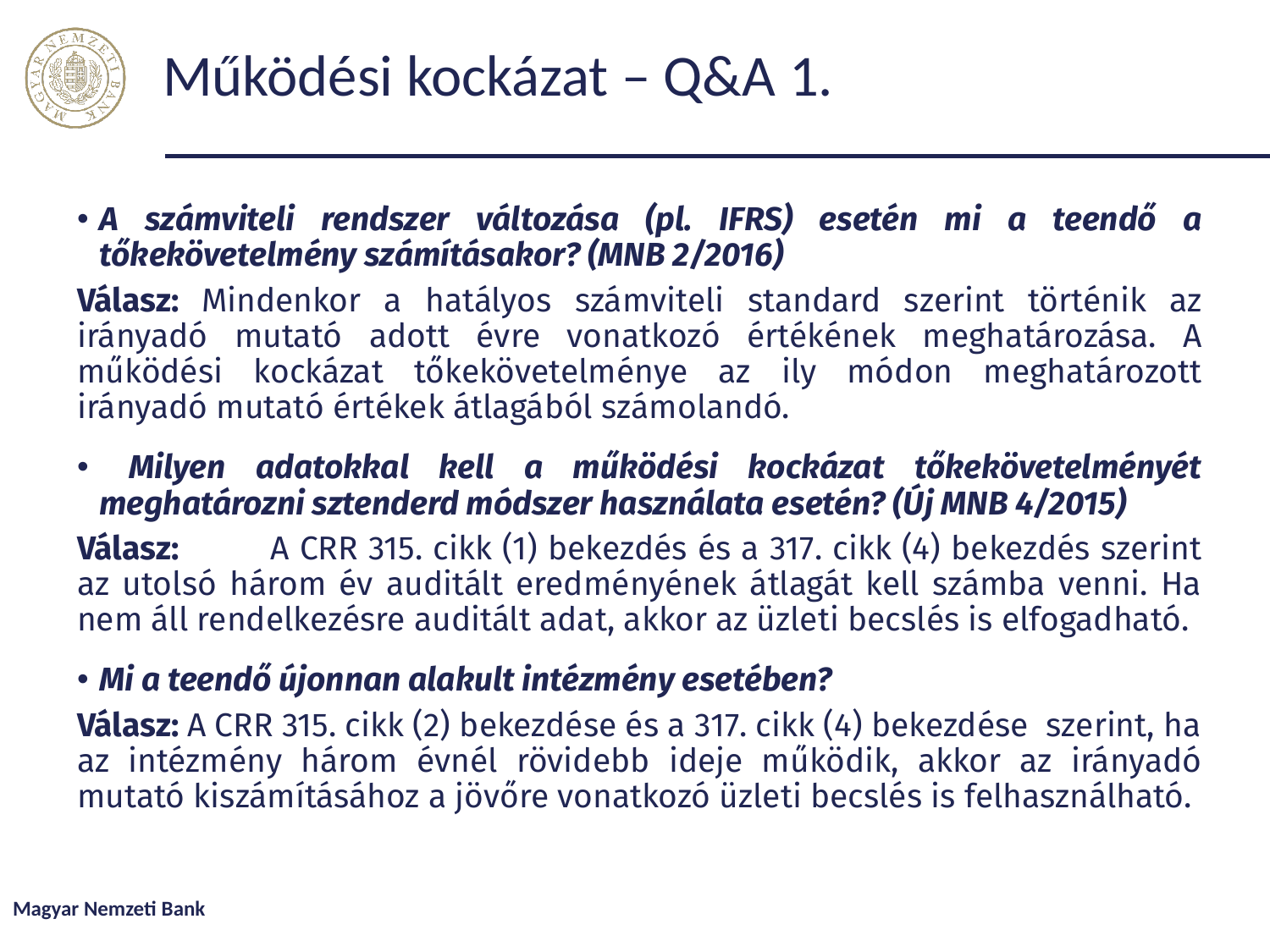

# Működési kockázat – Q&A 1.
A számviteli rendszer változása (pl. IFRS) esetén mi a teendő a tőkekövetelmény számításakor? (MNB 2/2016)
Válasz: Mindenkor a hatályos számviteli standard szerint történik az irányadó mutató adott évre vonatkozó értékének meghatározása. A működési kockázat tőkekövetelménye az ily módon meghatározott irányadó mutató értékek átlagából számolandó.
 Milyen adatokkal kell a működési kockázat tőkekövetelményét meghatározni sztenderd módszer használata esetén? (Új MNB 4/2015)
Válasz:	 A CRR 315. cikk (1) bekezdés és a 317. cikk (4) bekezdés szerint az utolsó három év auditált eredményének átlagát kell számba venni. Ha nem áll rendelkezésre auditált adat, akkor az üzleti becslés is elfogadható.
Mi a teendő újonnan alakult intézmény esetében?
Válasz: A CRR 315. cikk (2) bekezdése és a 317. cikk (4) bekezdése  szerint, ha az intézmény három évnél rövidebb ideje működik, akkor az irányadó mutató kiszámításához a jövőre vonatkozó üzleti becslés is felhasználható.

Magyar Nemzeti Bank